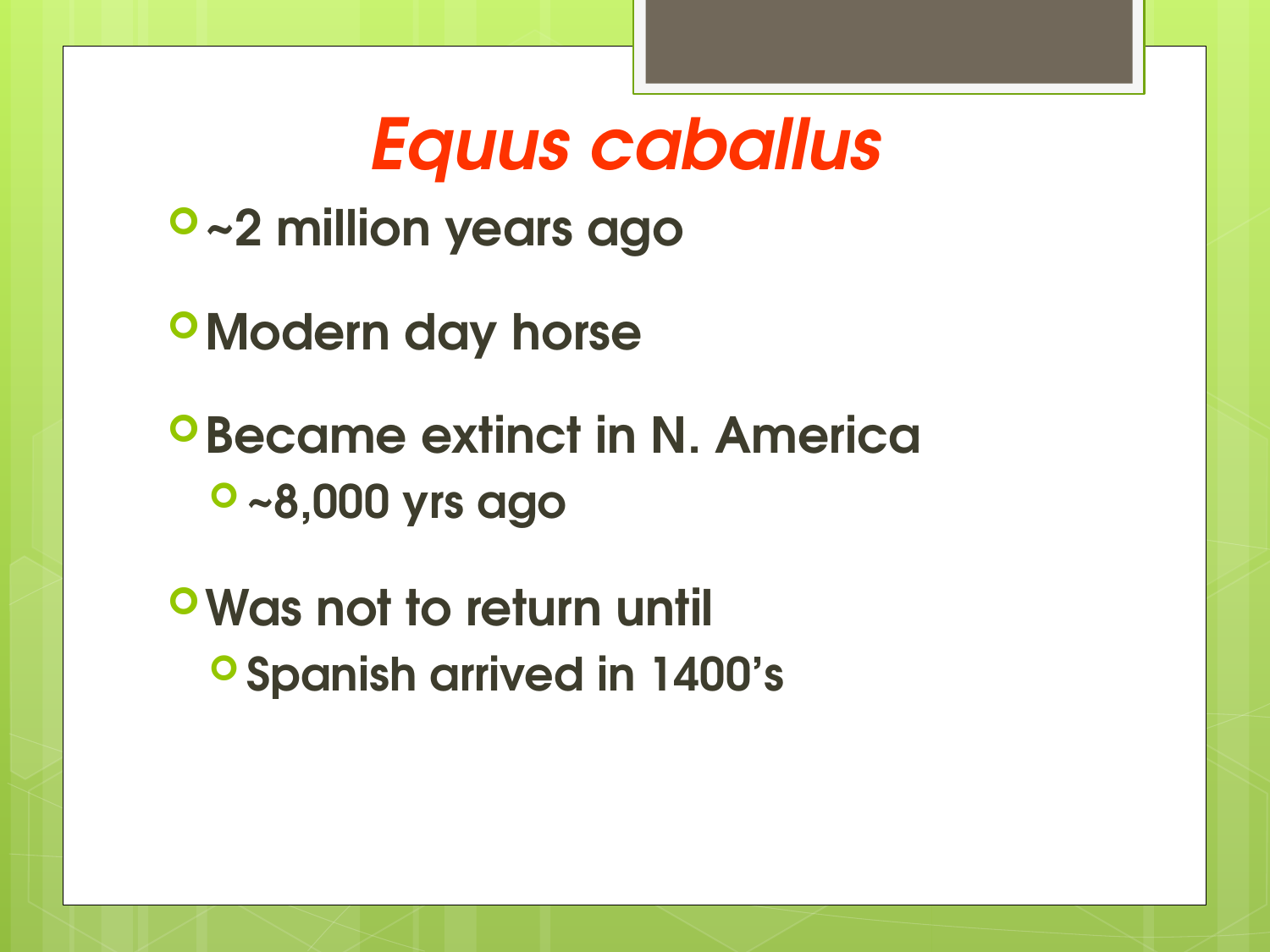

# Equus caballus
~2 million years ago

Modern day horse

Became extinct in N. America
~8,000 yrs ago

Was not to return until
Spanish arrived in 1400’s